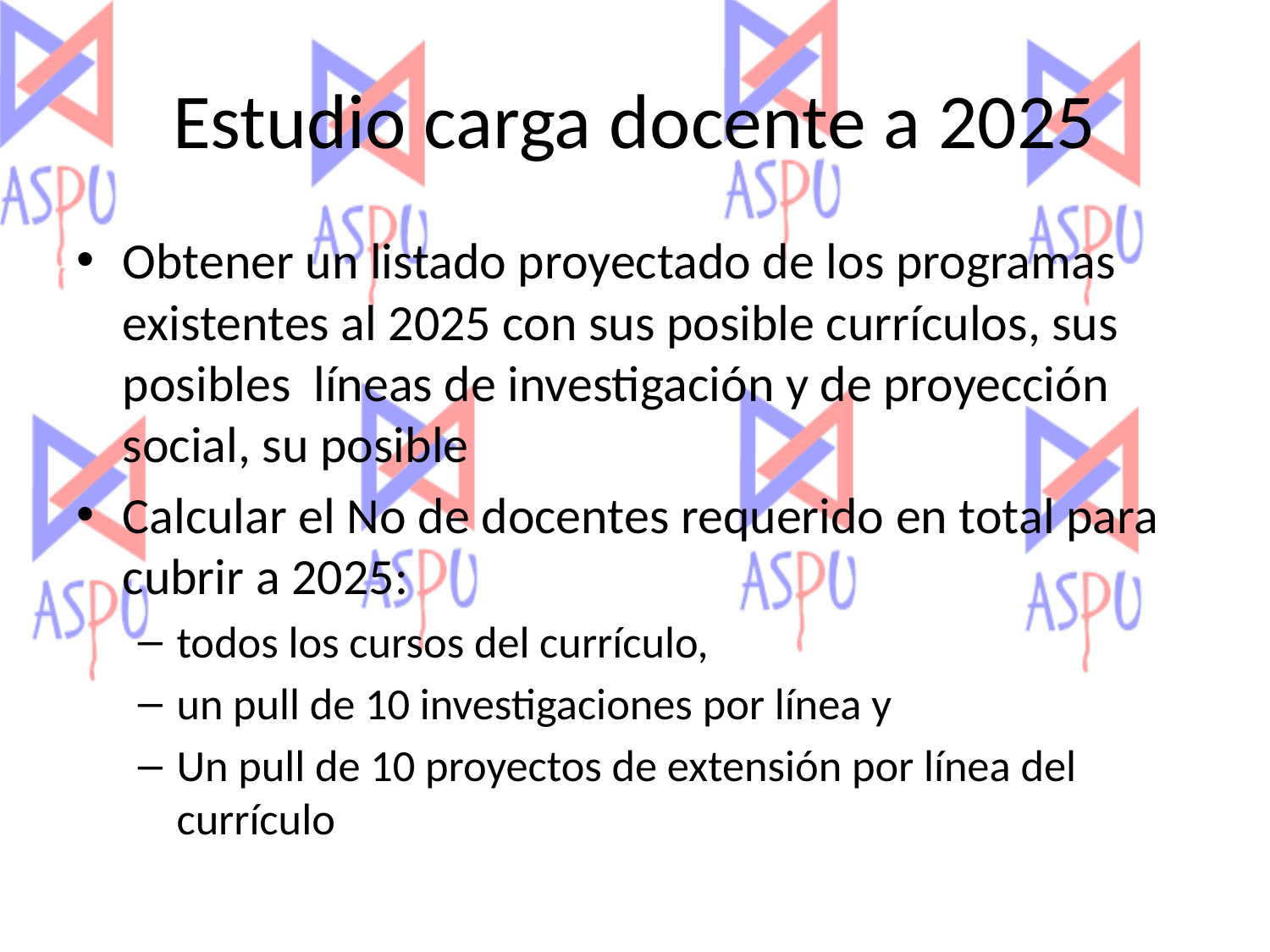

# Estudio carga docente a 2025
Obtener un listado proyectado de los programas existentes al 2025 con sus posible currículos, sus posibles  líneas de investigación y de proyección social, su posible
Calcular el No de docentes requerido en total para cubrir a 2025:
todos los cursos del currículo,
un pull de 10 investigaciones por línea y
Un pull de 10 proyectos de extensión por línea del currículo